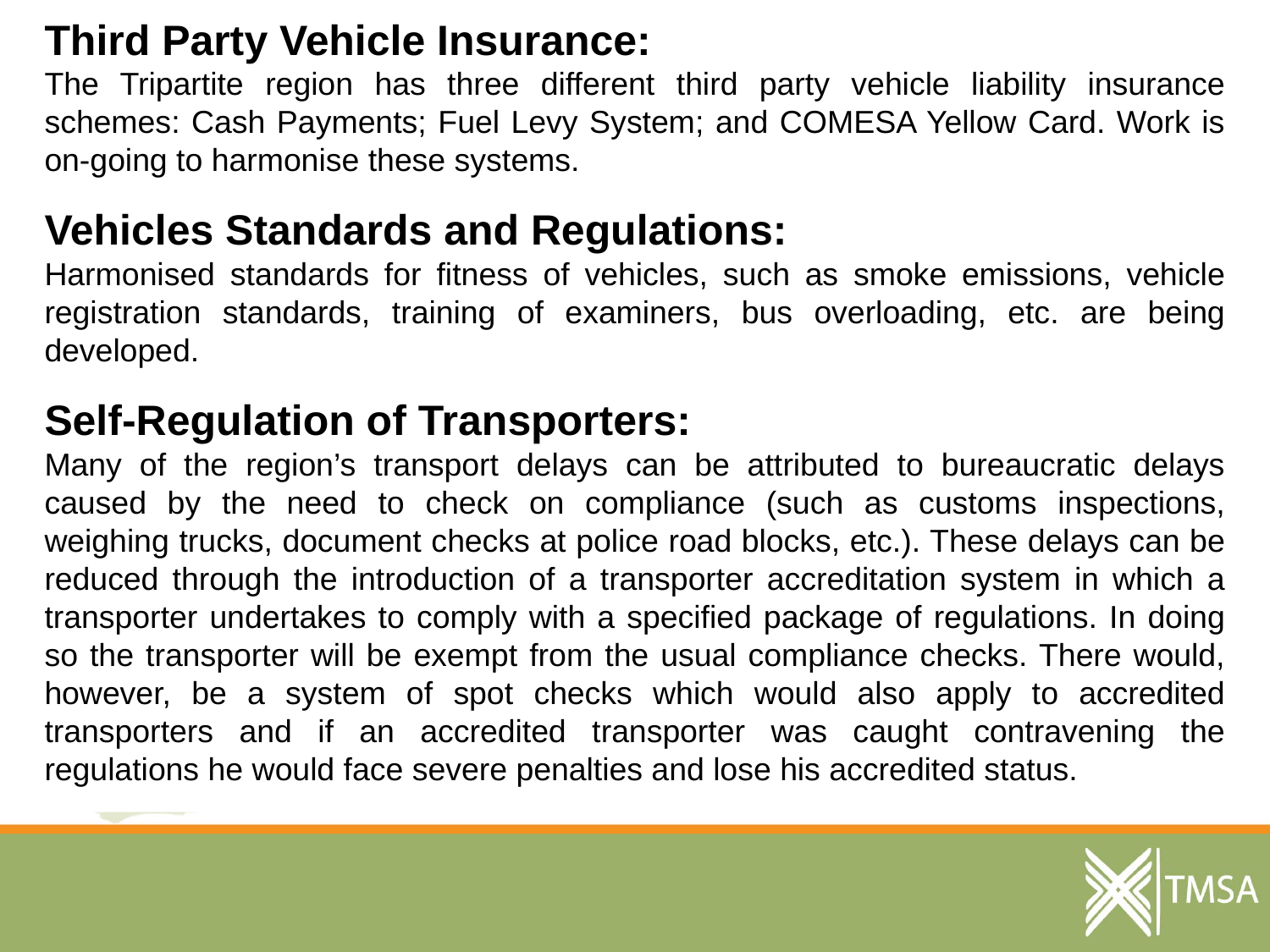

Third Party Vehicle Insurance:
The Tripartite region has three different third party vehicle liability insurance schemes: Cash Payments; Fuel Levy System; and COMESA Yellow Card. Work is on-going to harmonise these systems.

Vehicles Standards and Regulations:
Harmonised standards for fitness of vehicles, such as smoke emissions, vehicle registration standards, training of examiners, bus overloading, etc. are being developed.

Self-Regulation of Transporters:
Many of the region’s transport delays can be attributed to bureaucratic delays caused by the need to check on compliance (such as customs inspections, weighing trucks, document checks at police road blocks, etc.). These delays can be reduced through the introduction of a transporter accreditation system in which a transporter undertakes to comply with a specified package of regulations. In doing so the transporter will be exempt from the usual compliance checks. There would, however, be a system of spot checks which would also apply to accredited transporters and if an accredited transporter was caught contravening the regulations he would face severe penalties and lose his accredited status.